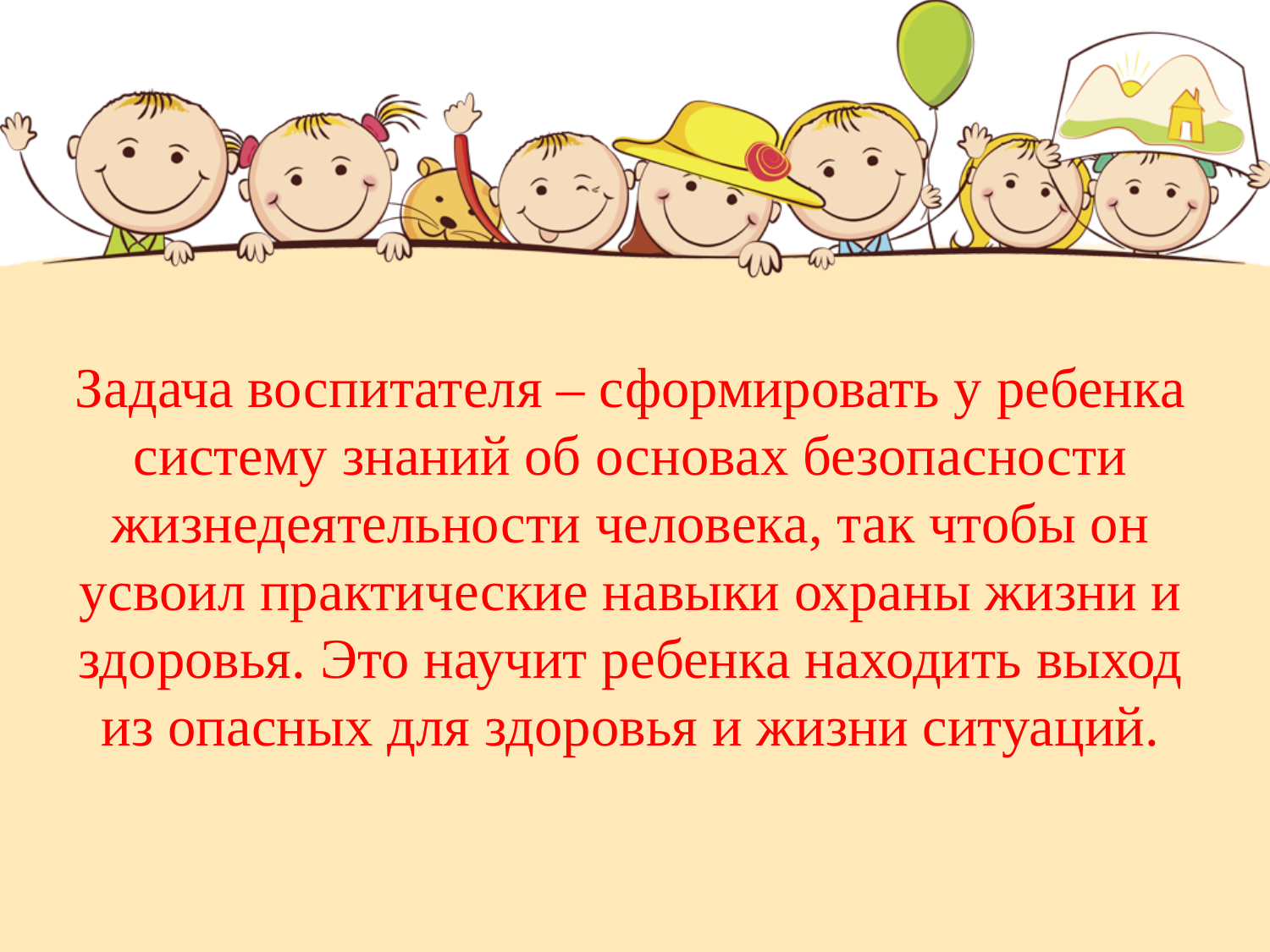

# Задача воспитателя – сформировать у ребенка систему знаний об основах безопасности жизнедеятельности человека, так чтобы он усвоил практические навыки охраны жизни и здоровья. Это научит ребенка находить выход из опасных для здоровья и жизни ситуаций.